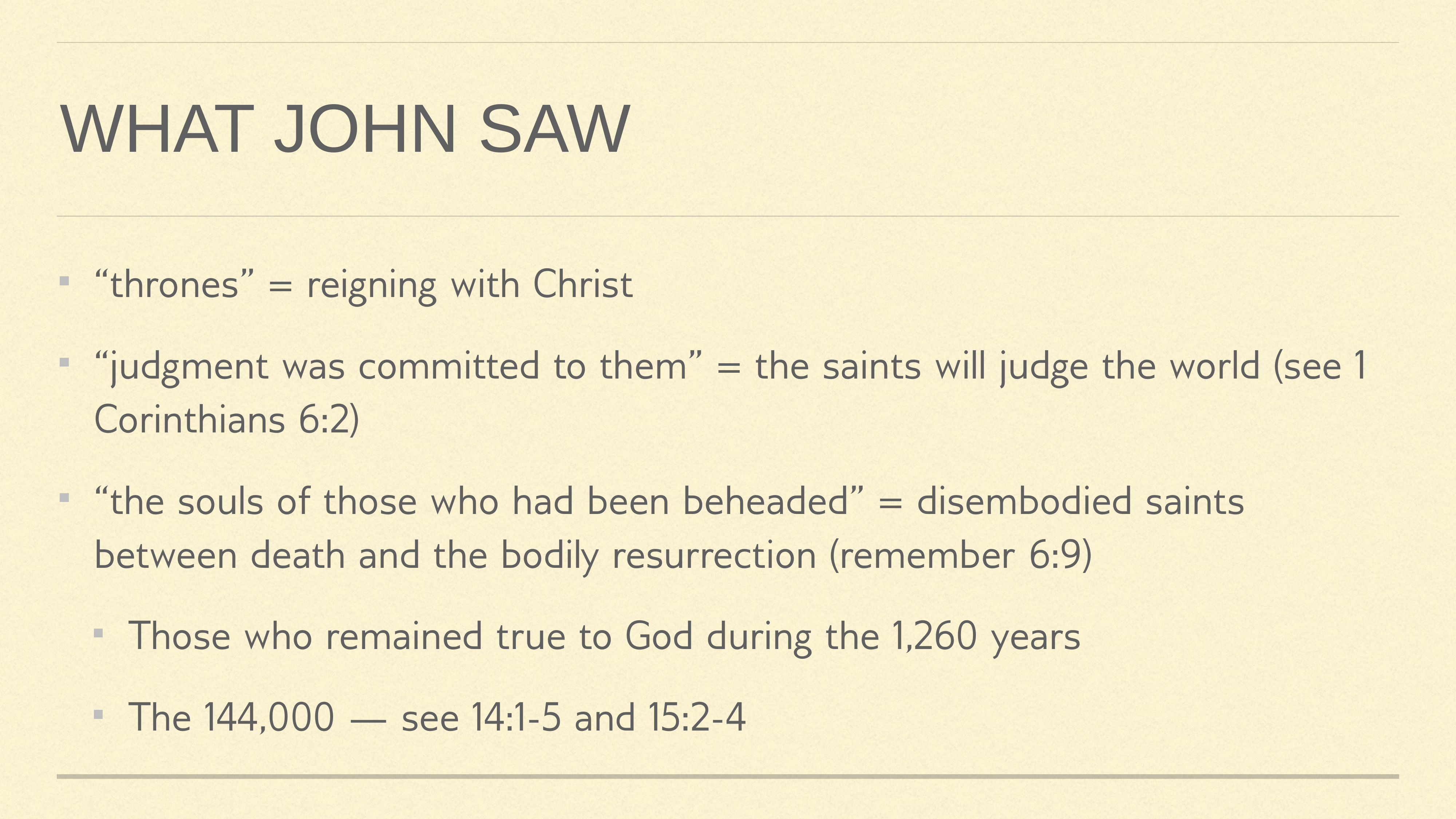

# What john saw
“thrones” = reigning with Christ
“judgment was committed to them” = the saints will judge the world (see 1 Corinthians 6:2)
“the souls of those who had been beheaded” = disembodied saints between death and the bodily resurrection (remember 6:9)
Those who remained true to God during the 1,260 years
The 144,000 — see 14:1-5 and 15:2-4